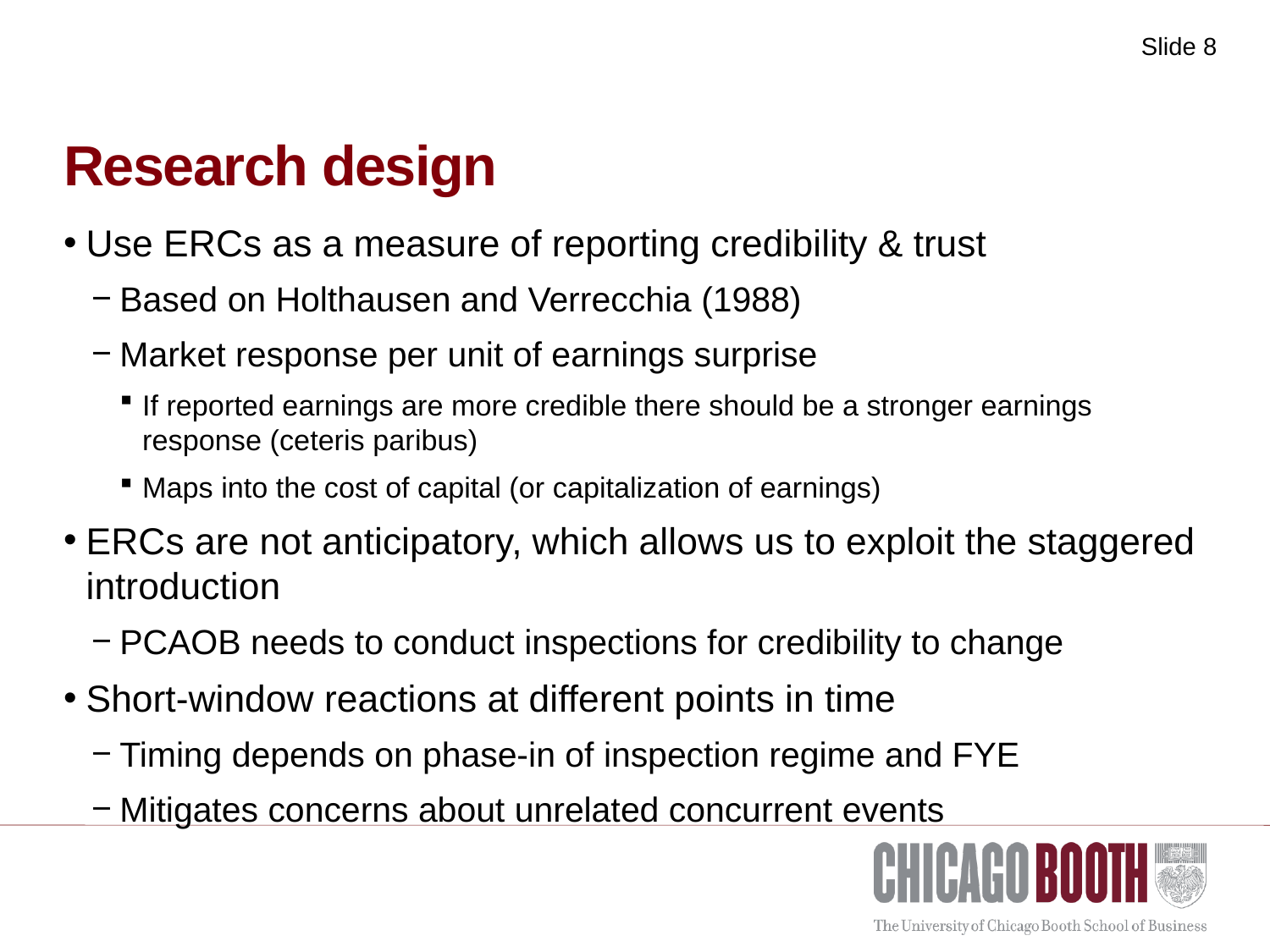

# Research design
Use ERCs as a measure of reporting credibility & trust
Based on Holthausen and Verrecchia (1988)
Market response per unit of earnings surprise
If reported earnings are more credible there should be a stronger earnings response (ceteris paribus)
Maps into the cost of capital (or capitalization of earnings)
ERCs are not anticipatory, which allows us to exploit the staggered introduction
PCAOB needs to conduct inspections for credibility to change
Short-window reactions at different points in time
Timing depends on phase-in of inspection regime and FYE
Mitigates concerns about unrelated concurrent events